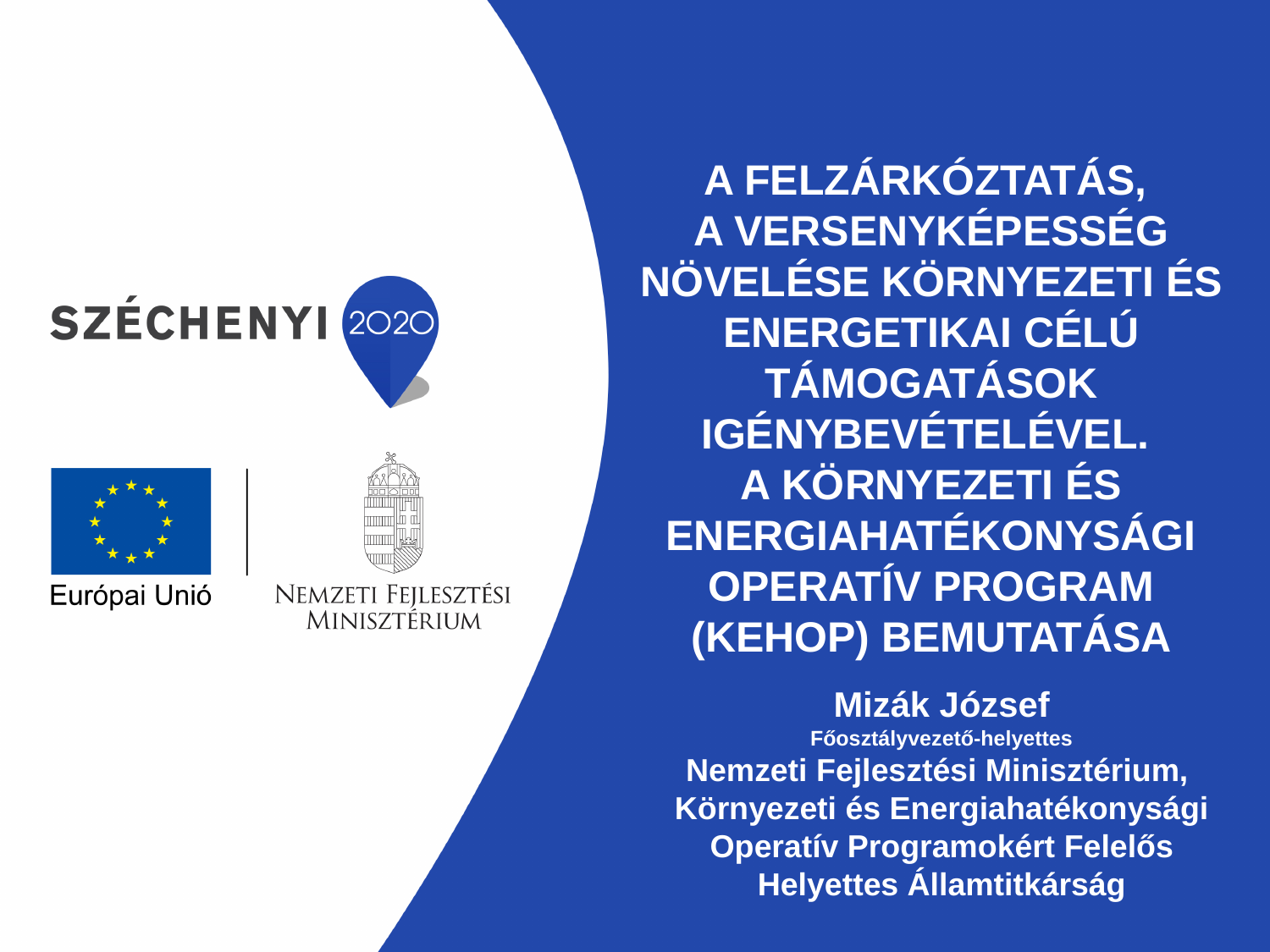

# A felzárkóztatás, a versenyképesség növelése környezeti és energetikai célú támogatások igénybevételével. A Környezeti és Energiahatékonysági Operatív Program (KEHOP) bemutatása

Mizák József
Főosztályvezető-helyettes
Nemzeti Fejlesztési Minisztérium,
Környezeti és Energiahatékonysági Operatív Programokért Felelős Helyettes Államtitkárság